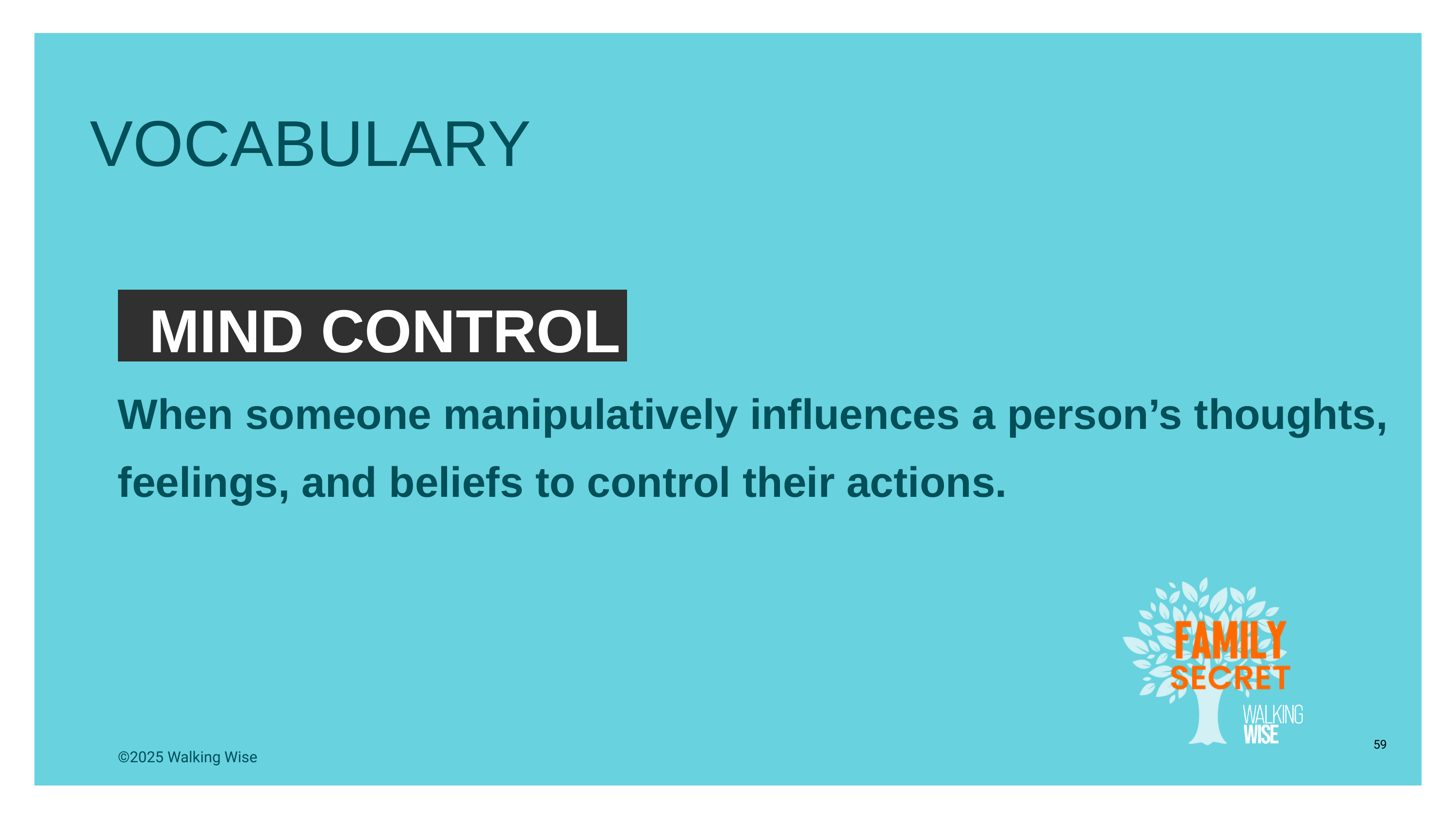

VOCABULARY
MIND CONTROL

When someone manipulatively influences a person’s thoughts, feelings, and beliefs to control their actions.

59
©2025 Walking Wise